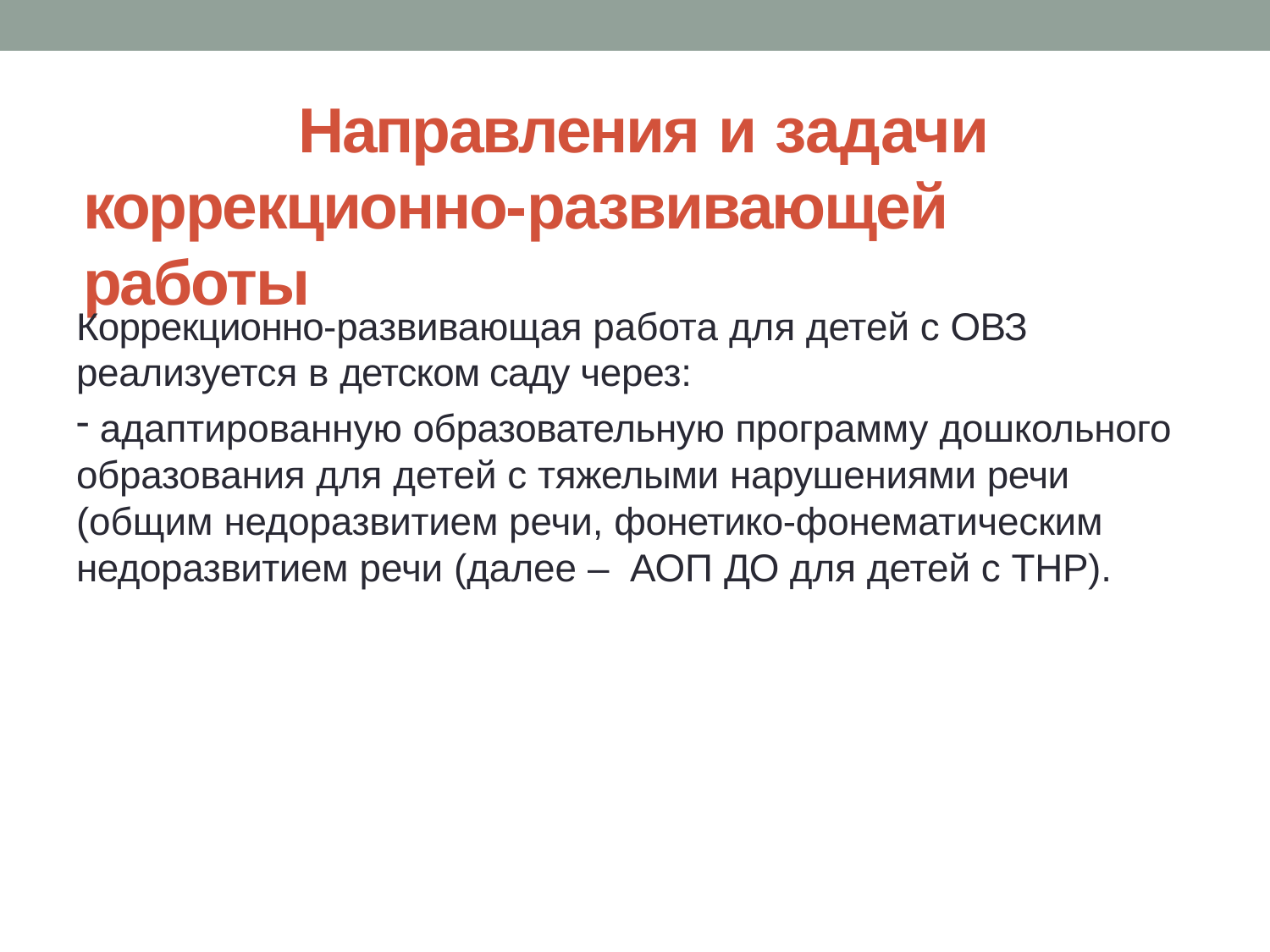

# Направления и задачи коррекционно-развивающей работы
Коррекционно-развивающая работа для детей с ОВЗ
реализуется в детском саду через:
адаптированную образовательную программу дошкольного
образования для детей с тяжелыми нарушениями речи (общим недоразвитием речи, фонетико-фонематическим недоразвитием речи (далее – АОП ДО для детей с ТНР).